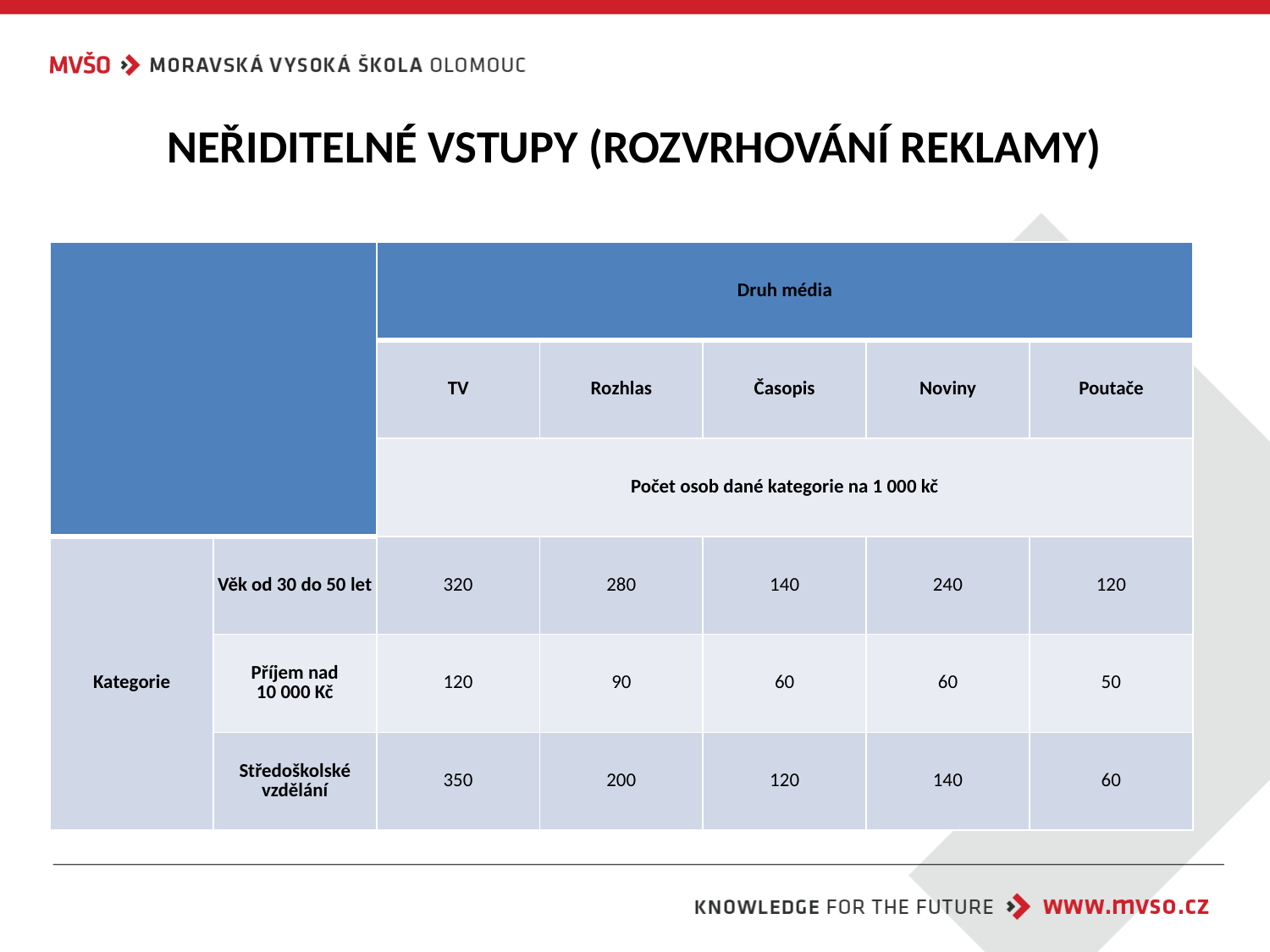

# NEŘIDITELNÉ VSTUPY (ROZVRHOVÁNÍ REKLAMY)
|  |  | Druh média |  |  |  |  |
| --- | --- | --- | --- | --- | --- | --- |
|  |  | TV | Rozhlas | Časopis | Noviny | Poutače |
|  |  | Počet osob dané kategorie na 1 000 kč |  |  |  |  |
| Kategorie | Věk od 30 do 50 let | 320 | 280 | 140 | 240 | 120 |
|  | Příjem nad 10 000 Kč | 120 | 90 | 60 | 60 | 50 |
|  | Středoškolské vzdělání | 350 | 200 | 120 | 140 | 60 |